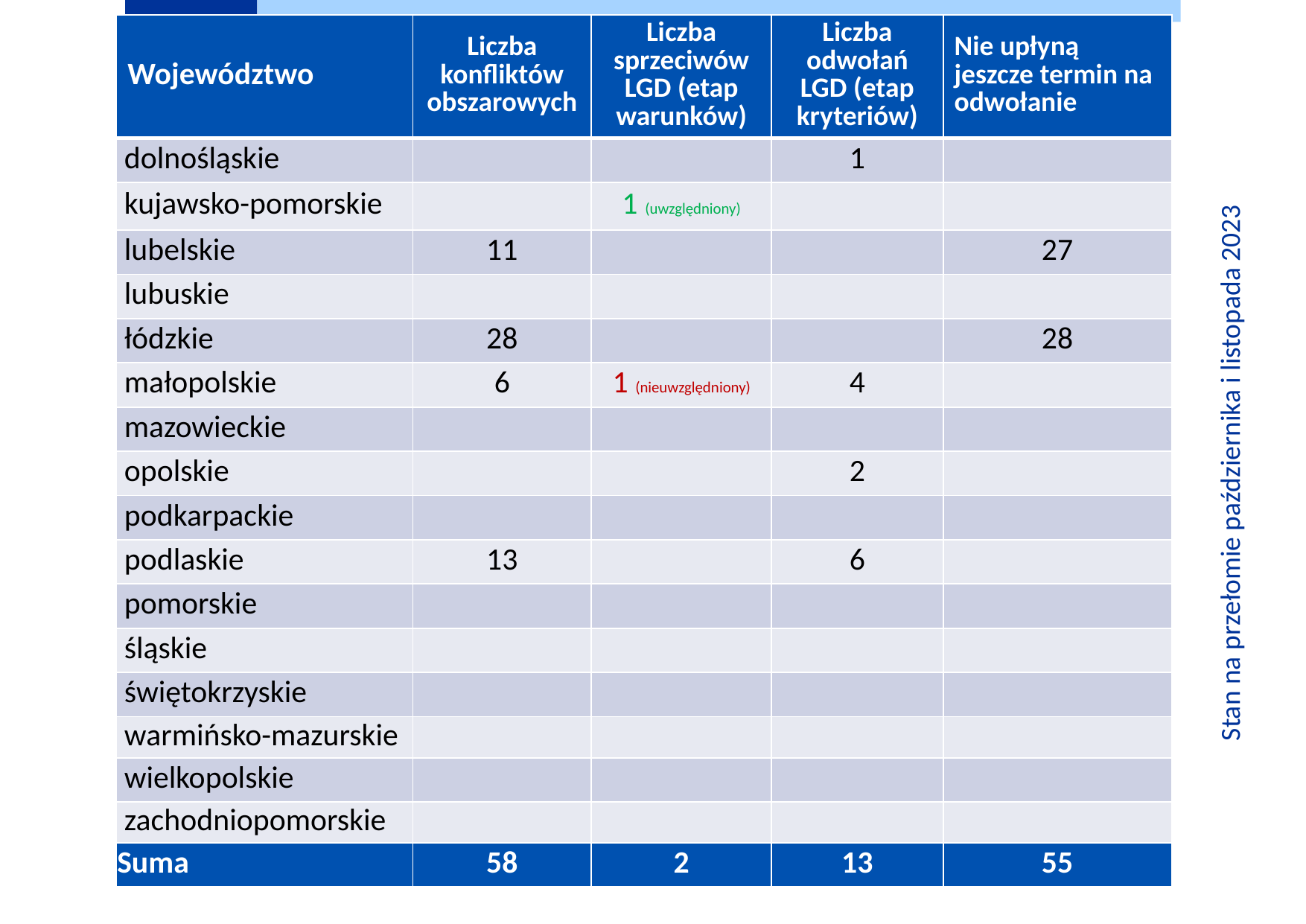

| Województwo | Liczba konfliktów obszarowych | Liczba sprzeciwów LGD (etap warunków) | Liczba odwołań LGD (etap kryteriów) | Nie upłyną jeszcze termin na odwołanie |
| --- | --- | --- | --- | --- |
| dolnośląskie |  |  | 1 |  |
| kujawsko-pomorskie |  | 1 (uwzględniony) |  |  |
| lubelskie | 11 |  |  | 27 |
| lubuskie |  |  |  |  |
| łódzkie | 28 |  |  | 28 |
| małopolskie | 6 | 1 (nieuwzględniony) | 4 |  |
| mazowieckie |  |  |  |  |
| opolskie |  |  | 2 |  |
| podkarpackie |  |  |  |  |
| podlaskie | 13 |  | 6 |  |
| pomorskie |  |  |  |  |
| śląskie |  |  |  |  |
| świętokrzyskie |  |  |  |  |
| warmińsko-mazurskie |  |  |  |  |
| wielkopolskie |  |  |  |  |
| zachodniopomorskie |  |  |  |  |
| Suma | 58 | 2 | 13 | 55 |
Stan na przełomie października i listopada 2023